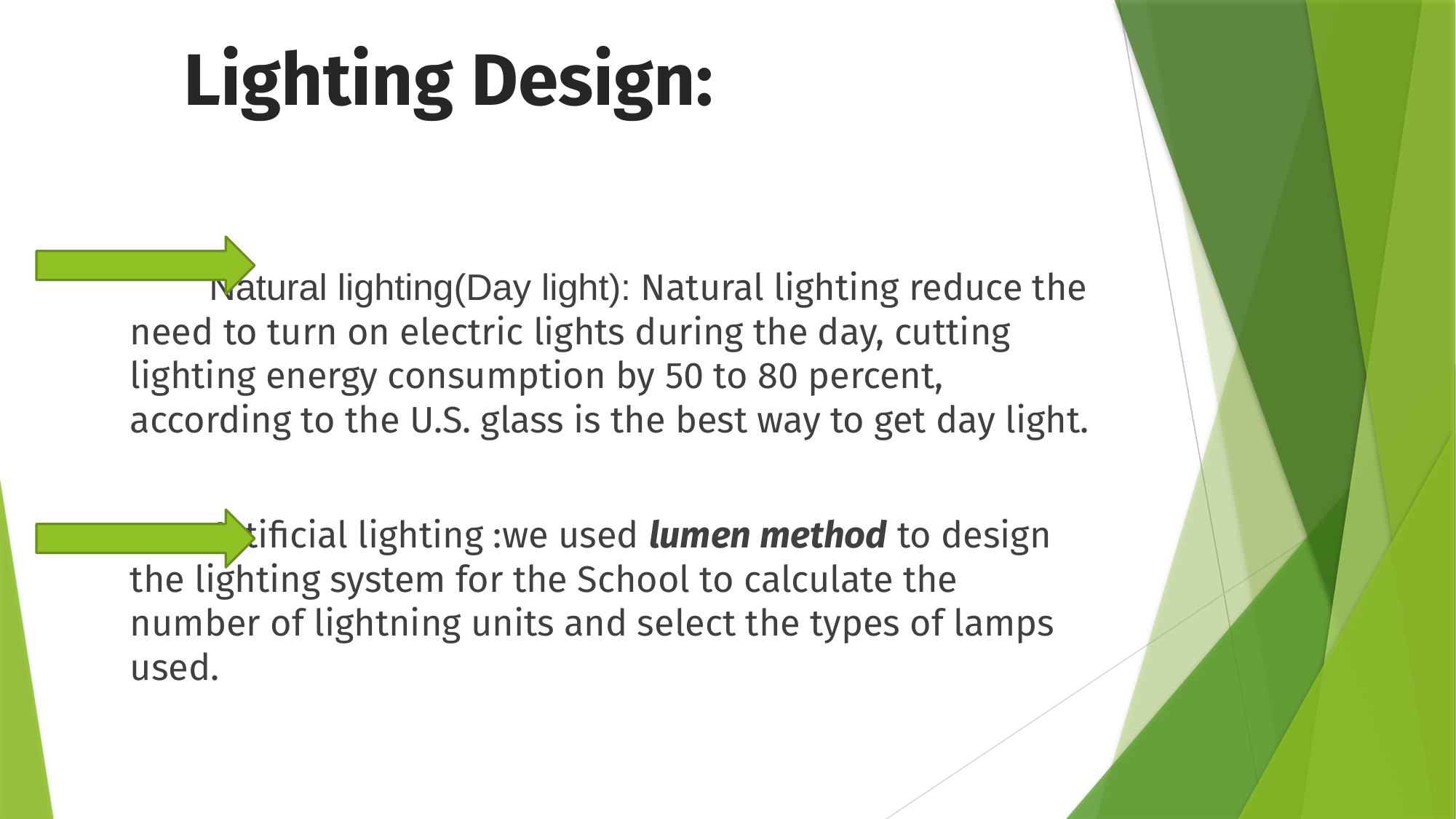

Lighting Design:

                   Natural lighting(Day light): Natural lighting reduce the need to turn on electric lights during the day, cutting lighting energy consumption by 50 to 80 percent, according to the U.S. glass is the best way to get day light.

            Artificial lighting :we used lumen method to design the lighting system for the School to calculate the number of lightning units and select the types of lamps used.